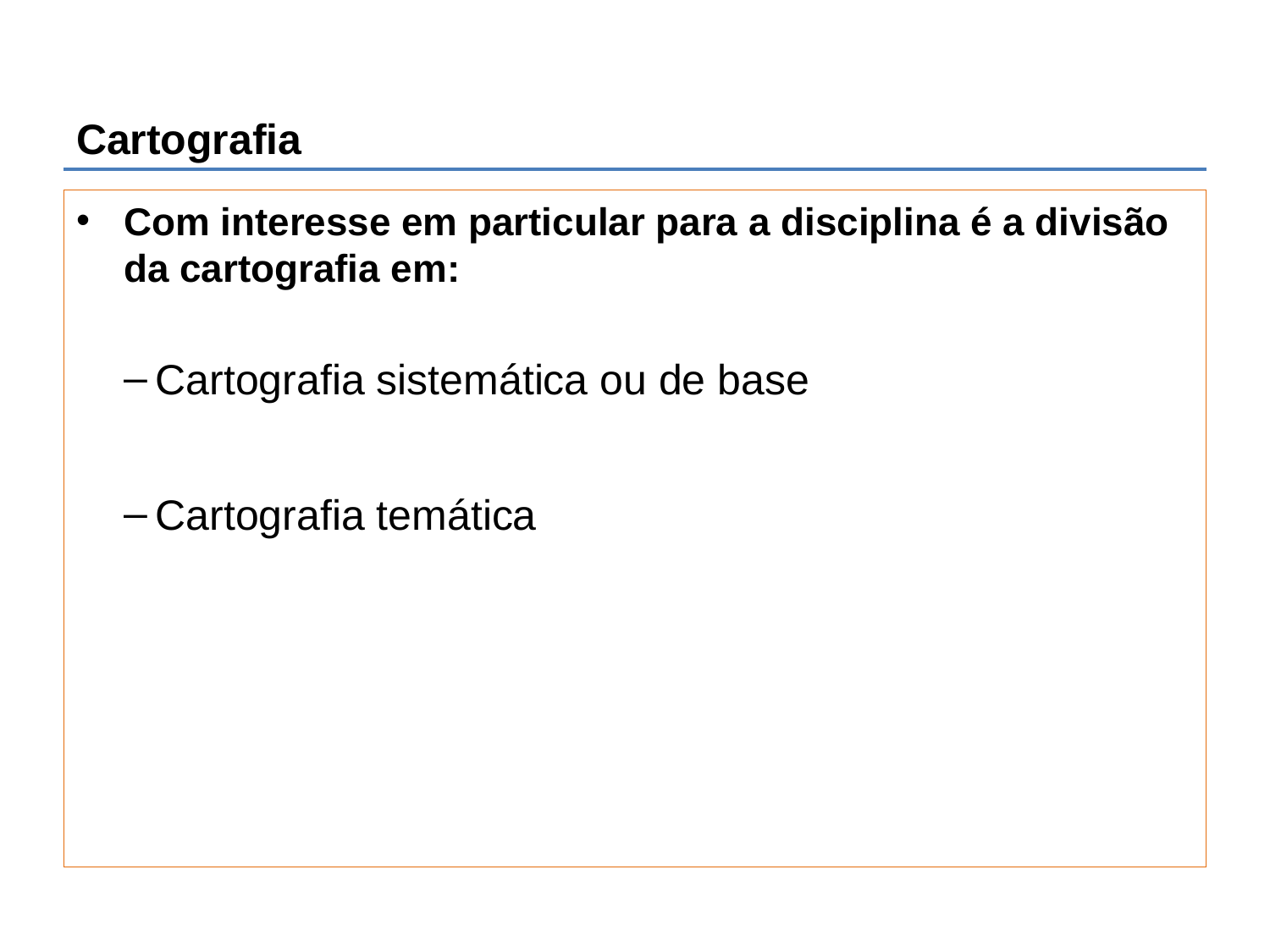

# Cartografia
Com interesse em particular para a disciplina é a divisão da cartografia em:

Cartografia sistemática ou de base

Cartografia temática